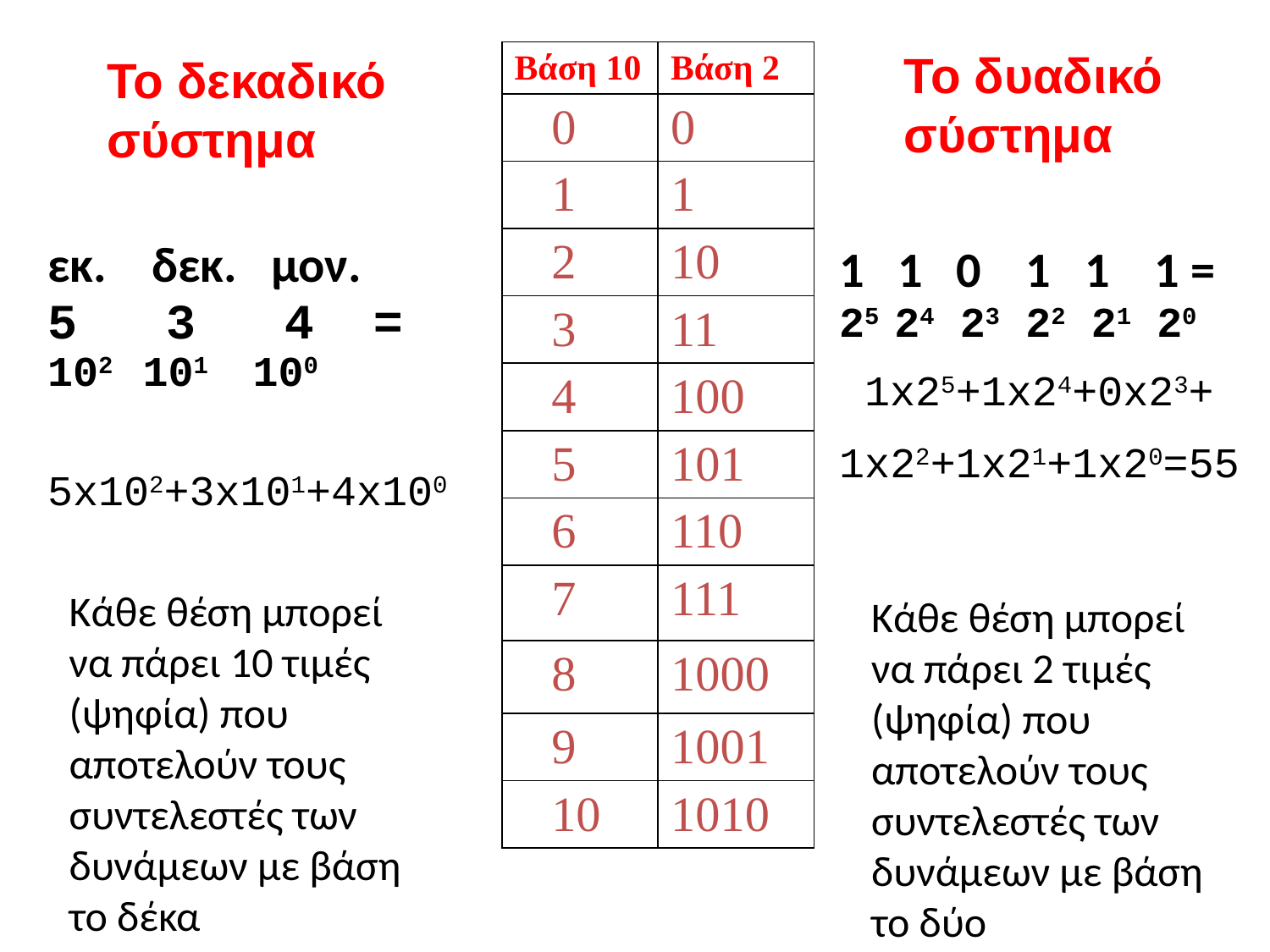

Το δυαδικό σύστημα
| Βάση 10 | Βάση 2 |
| --- | --- |
| 0 | 0 |
| 1 | 1 |
| 2 | 10 |
| 3 | 11 |
| 4 | 100 |
| 5 | 101 |
| 6 | 110 |
| 7 | 111 |
| 8 | 1000 |
| 9 | 1001 |
| 10 | 1010 |
Το δεκαδικό σύστημα

εκ.    δεκ.   μον.
5   3   4  =
102  101   100
 5x102+3x101+4x100
1   1   0    1   1    1 =
25 24 23 22 21 20
 1x25+1x24+0x23+
1x22+1x21+1x20=55
Κάθε θέση μπορεί να πάρει 10 τιμές (ψηφία) που αποτελούν τους συντελεστές των δυνάμεων με βάση το δέκα
Κάθε θέση μπορεί να πάρει 2 τιμές (ψηφία) που αποτελούν τους συντελεστές των δυνάμεων με βάση το δύο